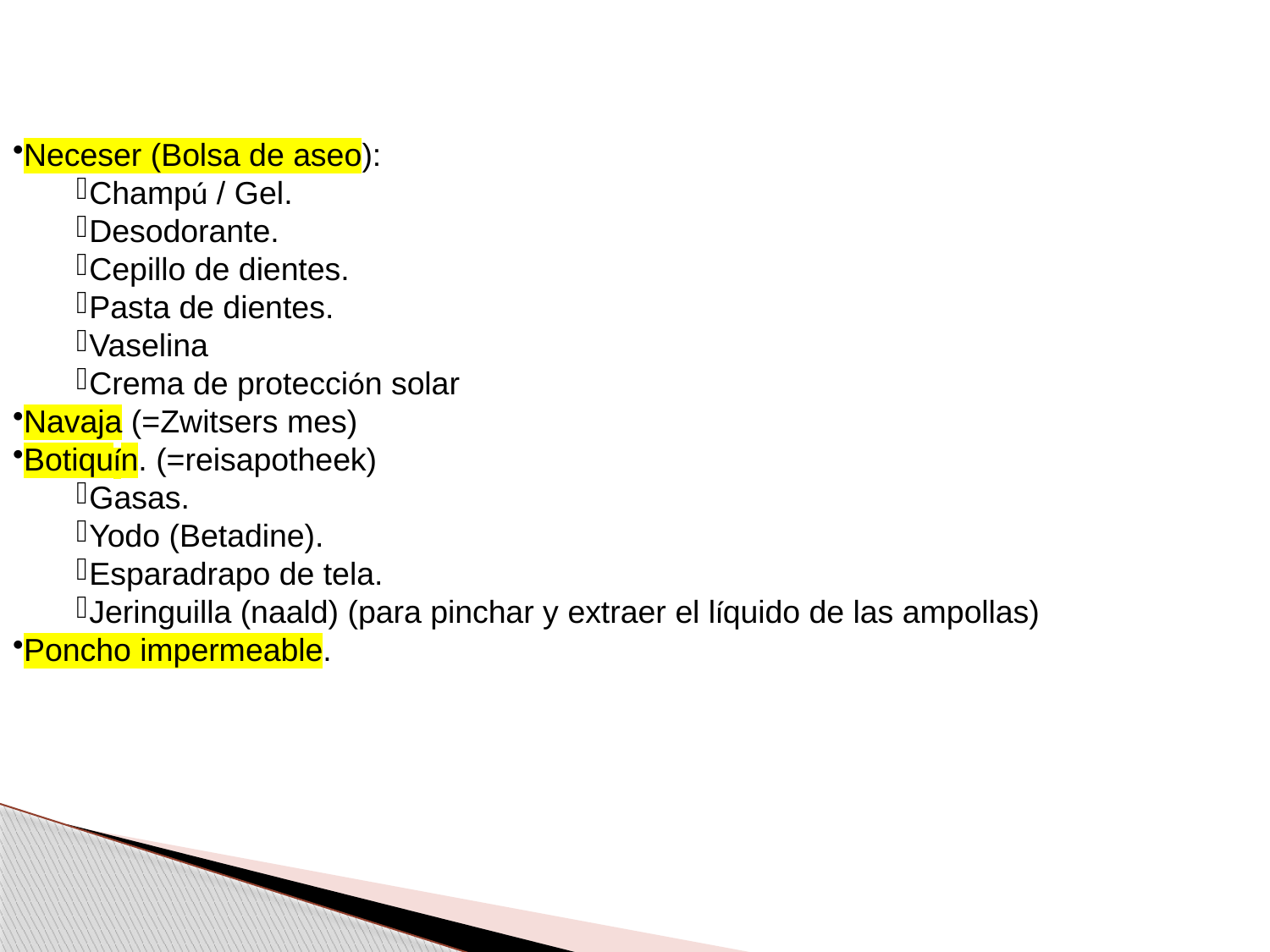

Neceser (Bolsa de aseo):
Champú / Gel.
Desodorante.
Cepillo de dientes.
Pasta de dientes.
Vaselina
Crema de protección solar
Navaja (=Zwitsers mes)
Botiquín. (=reisapotheek)
Gasas.
Yodo (Betadine).
Esparadrapo de tela.
Jeringuilla (naald) (para pinchar y extraer el líquido de las ampollas)
Poncho impermeable.